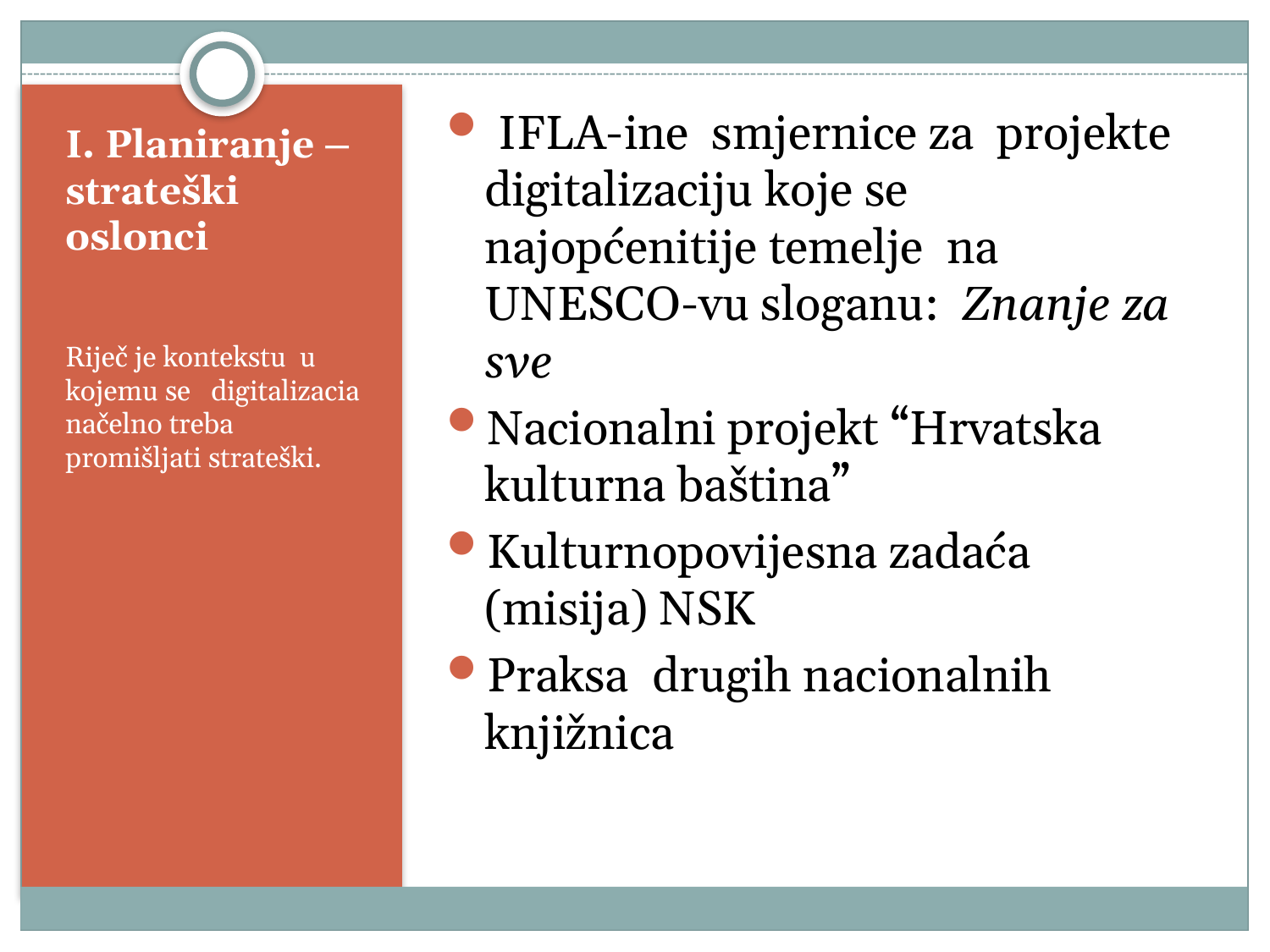

IFLA-ine  smjernice za  projekte digitalizaciju koje se  najopćenitije temelje  na  UNESCO-vu sloganu:  Znanje za sve
Nacionalni projekt “Hrvatska kulturna baština”
Kulturnopovijesna zadaća (misija) NSK
Praksa  drugih nacionalnih knjižnica
# I. Planiranje –strateški oslonci

Riječ je kontekstu  u kojemu se   digitalizacia načelno treba promišljati strateški.